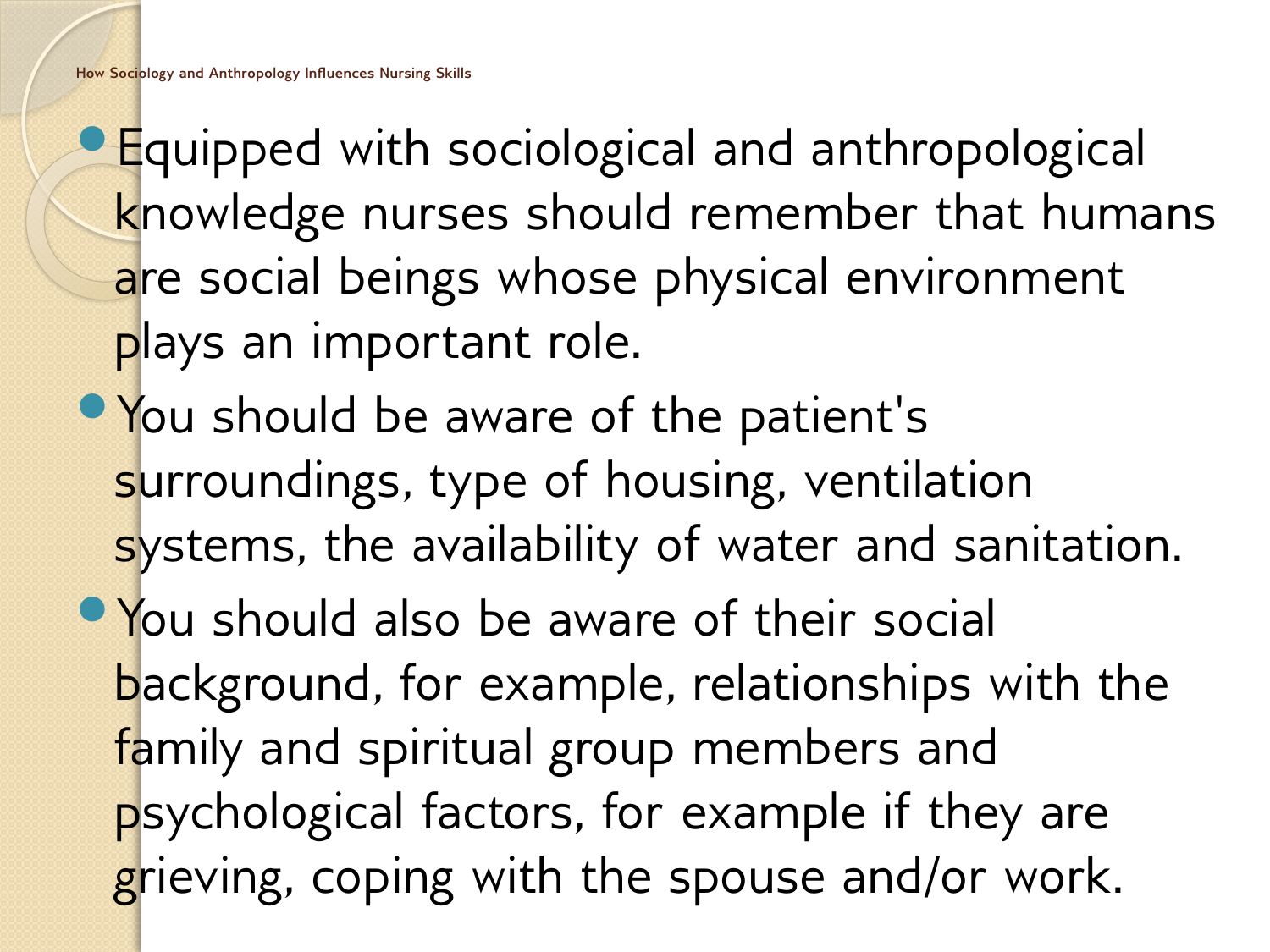

# How Sociology and Anthropology Influences Nursing Skills
Equipped with sociological and anthropological knowledge nurses should remember that humans are social beings whose physical environment plays an important role.
You should be aware of the patient's surroundings, type of housing, ventilation systems, the availability of water and sanitation.
You should also be aware of their social background, for example, relationships with the family and spiritual group members and psychological factors, for example if they are grieving, coping with the spouse and/or work.